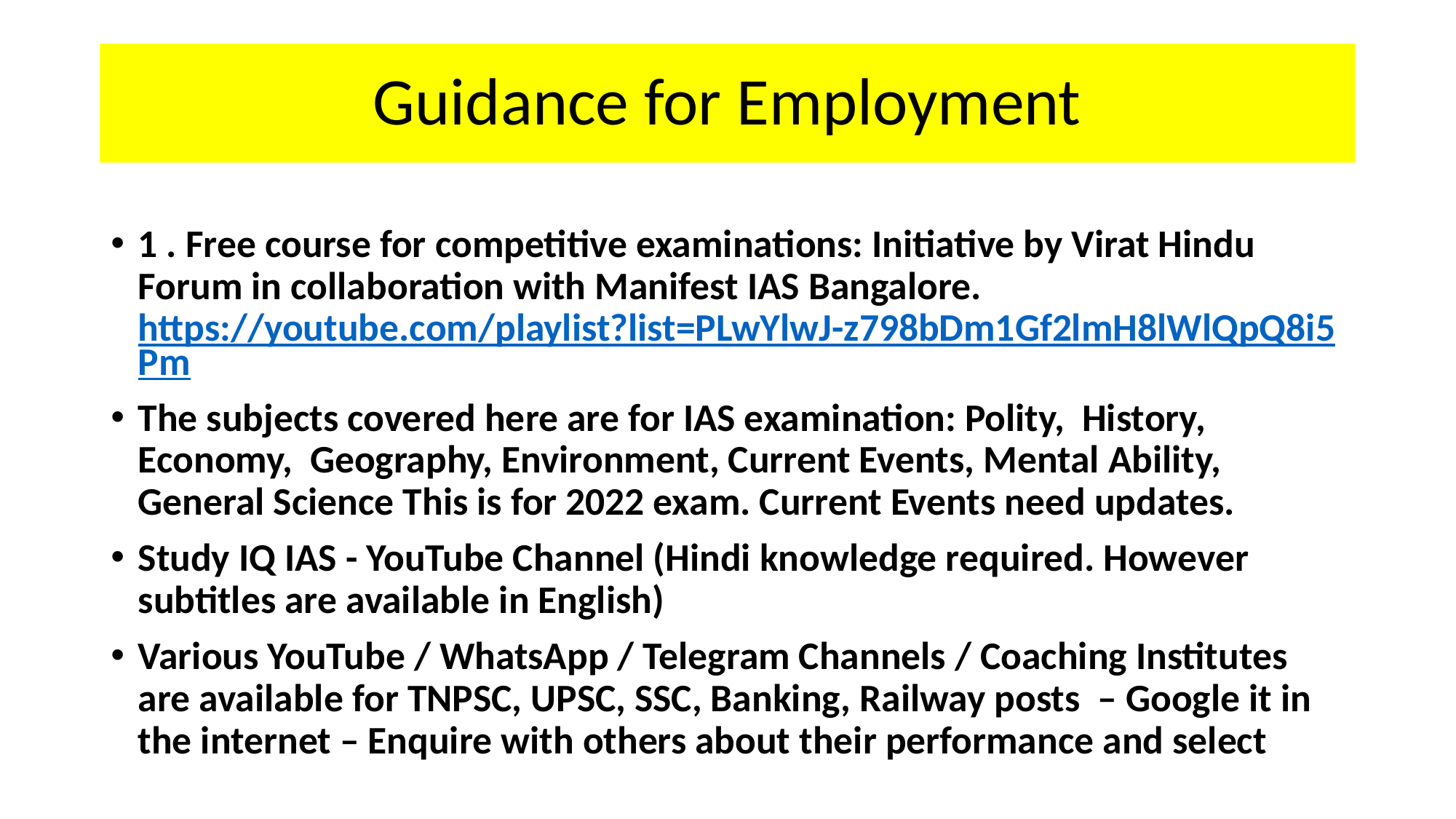

# Guidance for Employment
1 . Free course for competitive examinations: Initiative by Virat Hindu Forum in collaboration with Manifest IAS Bangalore. https://youtube.com/playlist?list=PLwYlwJ-z798bDm1Gf2lmH8lWlQpQ8i5Pm
The subjects covered here are for IAS examination: Polity,  History, Economy,  Geography, Environment, Current Events, Mental Ability, General Science This is for 2022 exam. Current Events need updates.
Study IQ IAS - YouTube Channel (Hindi knowledge required. However subtitles are available in English)
Various YouTube / WhatsApp / Telegram Channels / Coaching Institutes are available for TNPSC, UPSC, SSC, Banking, Railway posts  – Google it in the internet – Enquire with others about their performance and select